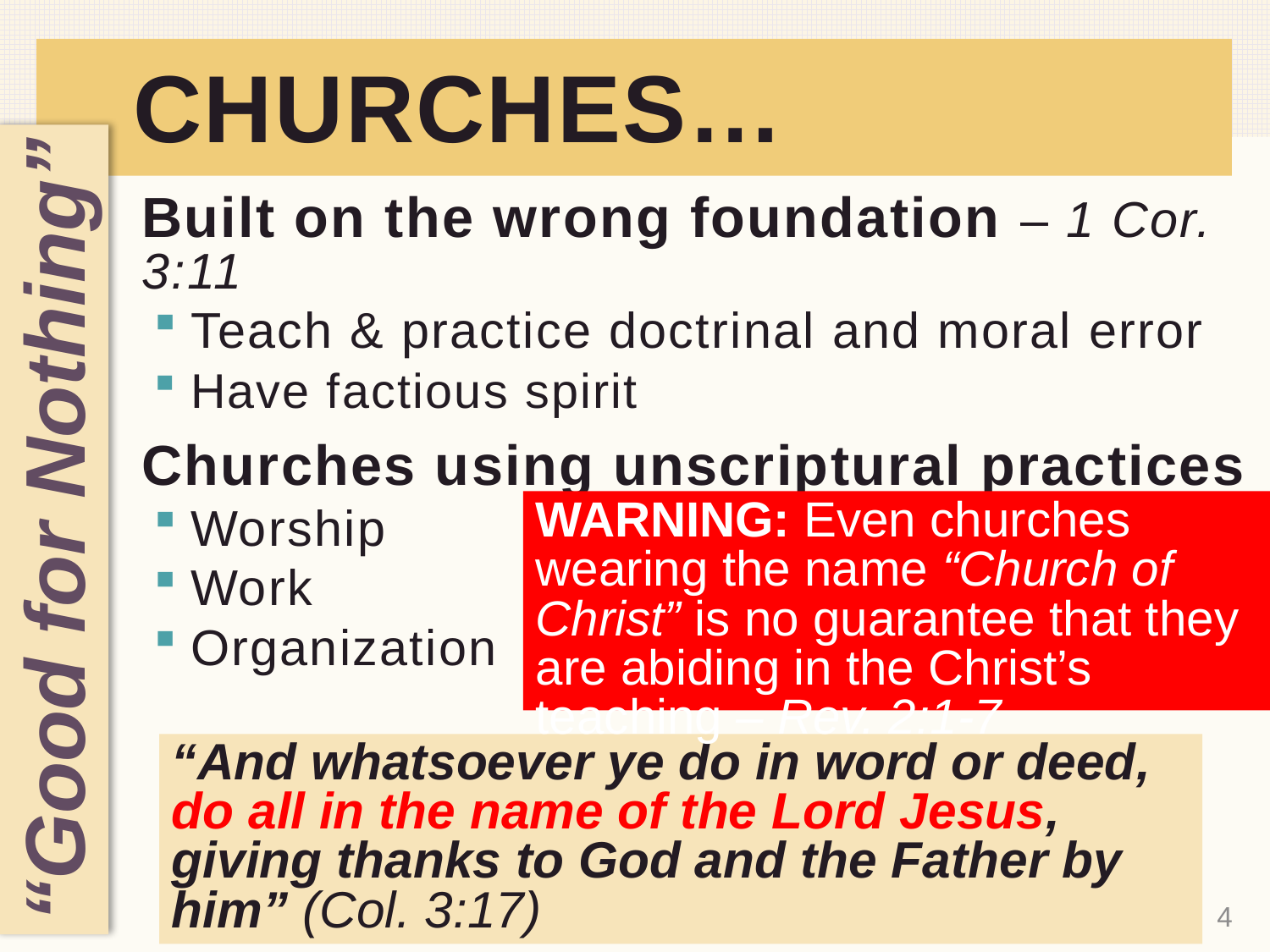

# CHURCHES…
Built on the wrong foundation – 1 Cor. 3:11
Teach & practice doctrinal and moral error
Have factious spirit
Churches using unscriptural practices
Worship
Work
Organization

“Good for Nothing”
WARNING: Even churches wearing the name “Church of Christ” is no guarantee that they are abiding in the Christ’s teaching – Rev. 2:1-7
“And whatsoever ye do in word or deed, do all in the name of the Lord Jesus, giving thanks to God and the Father by him” (Col. 3:17)
4